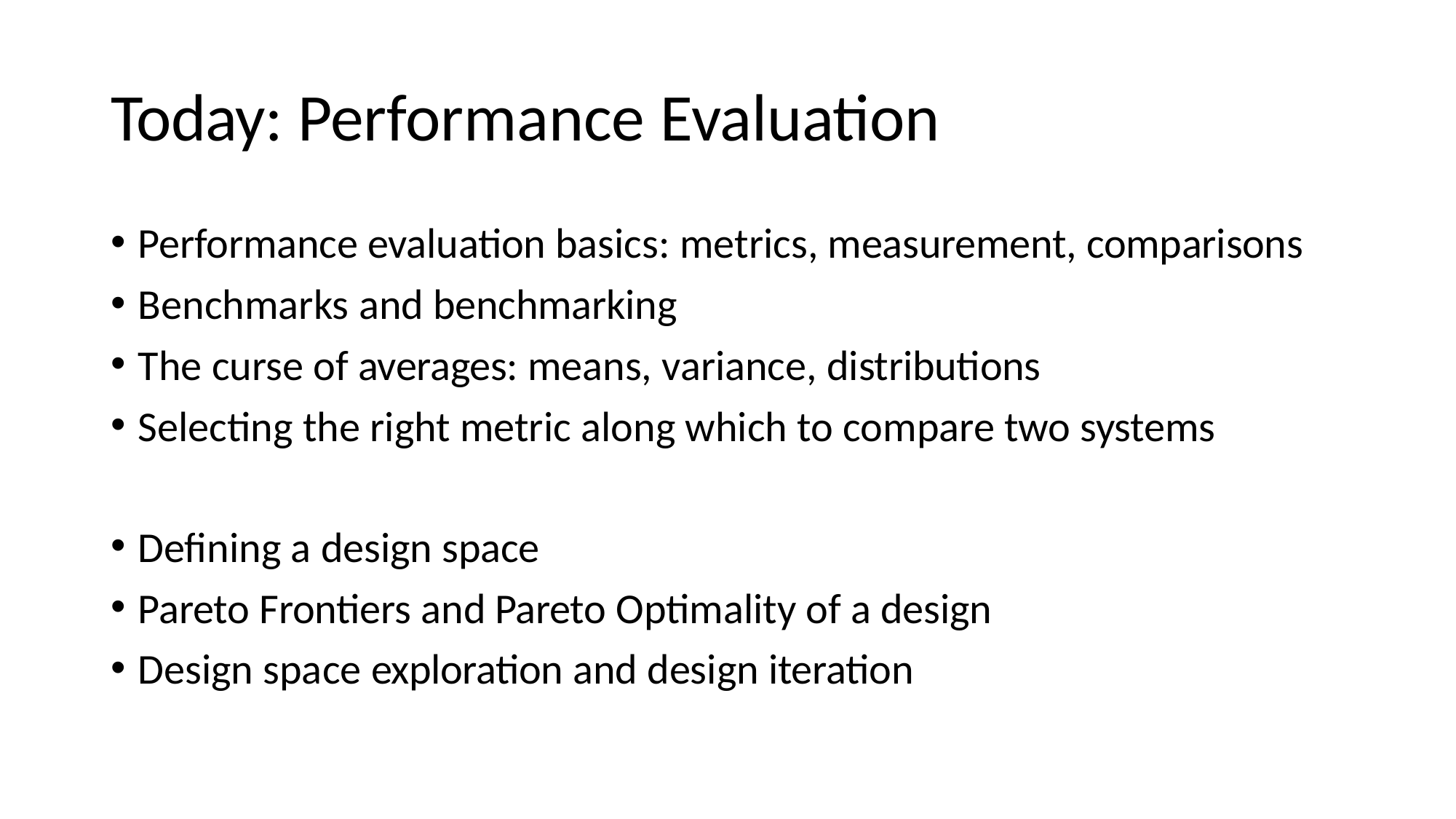

# Today: Performance Evaluation
Performance evaluation basics: metrics, measurement, comparisons
Benchmarks and benchmarking
The curse of averages: means, variance, distributions
Selecting the right metric along which to compare two systems

Defining a design space
Pareto Frontiers and Pareto Optimality of a design
Design space exploration and design iteration